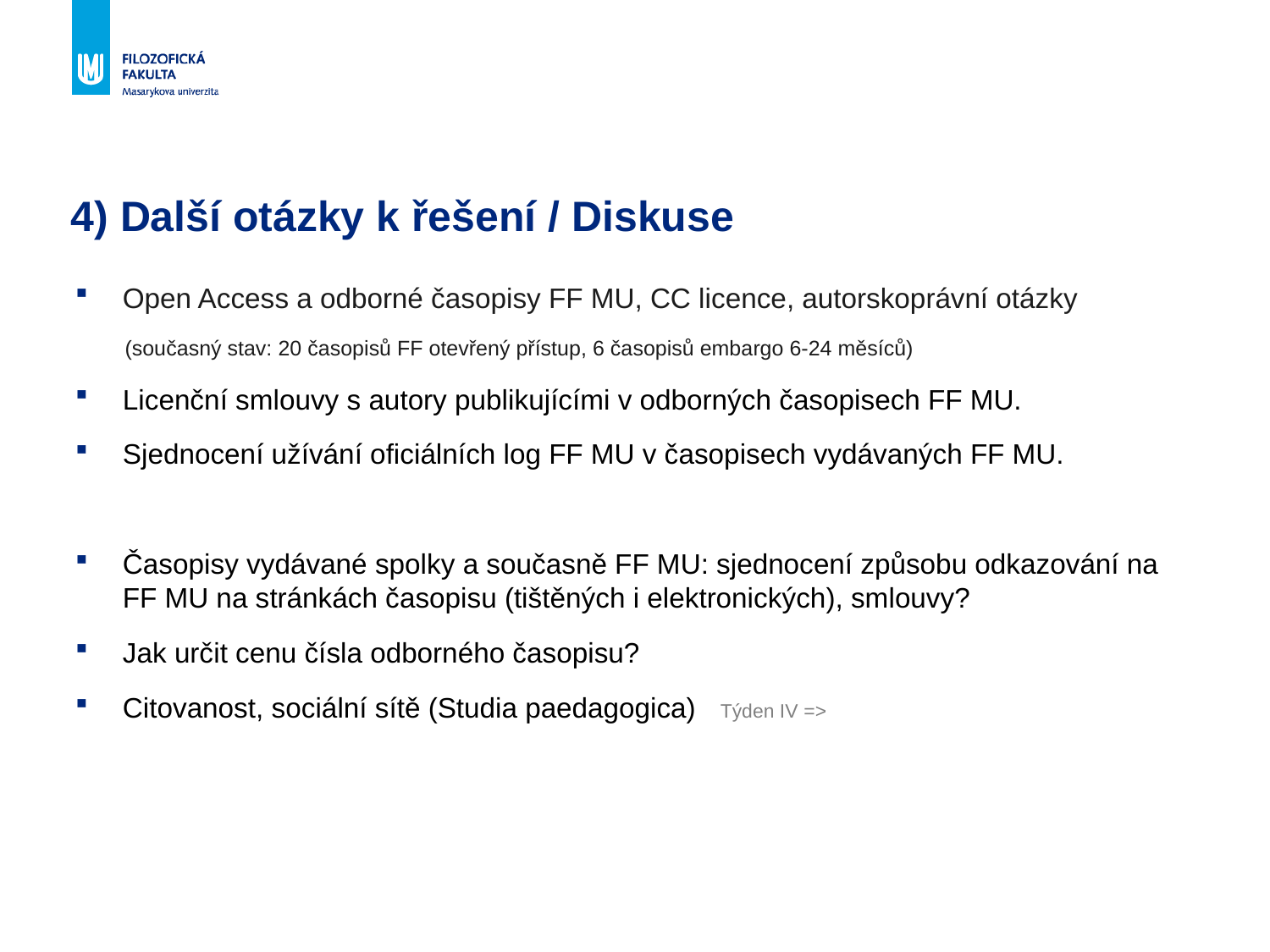

# 4) Další otázky k řešení / Diskuse
Open Access a odborné časopisy FF MU, CC licence, autorskoprávní otázky
(současný stav: 20 časopisů FF otevřený přístup, 6 časopisů embargo 6-24 měsíců)
Licenční smlouvy s autory publikujícími v odborných časopisech FF MU.
Sjednocení užívání oficiálních log FF MU v časopisech vydávaných FF MU.

Časopisy vydávané spolky a současně FF MU: sjednocení způsobu odkazování na FF MU na stránkách časopisu (tištěných i elektronických), smlouvy?
Jak určit cenu čísla odborného časopisu?
Citovanost, sociální sítě (Studia paedagogica)   Týden IV =>